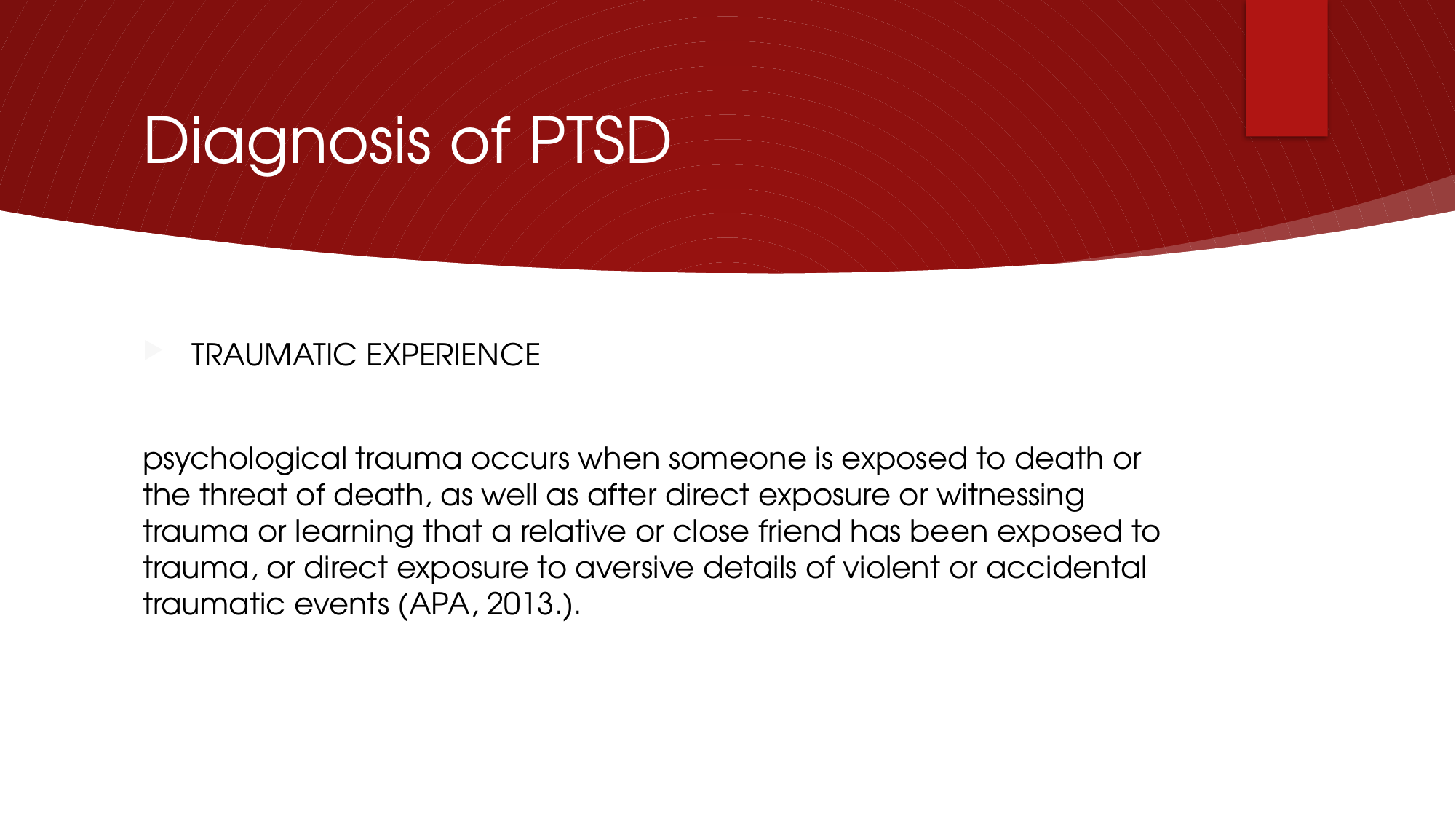

# Diagnosis of PTSD

 TRAUMATIC EXPERIENCE

psychological trauma occurs when someone is exposed to death or the threat of death, as well as after direct exposure or witnessing trauma or learning that a relative or close friend has been exposed to trauma, or direct exposure to aversive details of violent or accidental traumatic events (APA, 2013.).